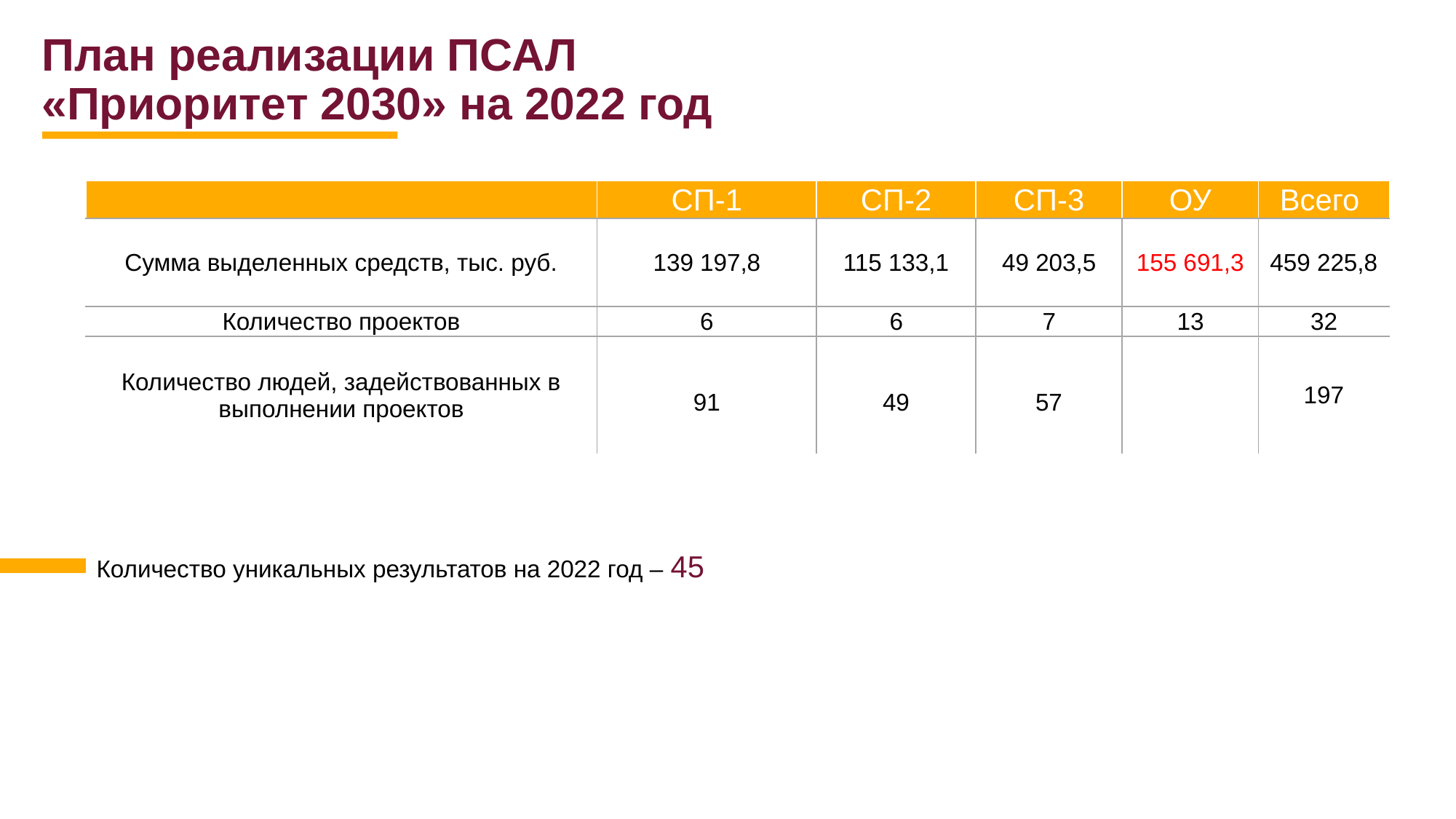

План реализации ПСАЛ
«Приоритет 2030» на 2022 год

|  | СП-1 | СП-2 | СП-3 | ОУ | Всего |
| --- | --- | --- | --- | --- | --- |
| Сумма выделенных средств, тыс. руб. | 139 197,8 | 115 133,1 | 49 203,5 | 155 691,3 | 459 225,8 |
| Количество проектов | 6 | 6 | 7 | 13 | 32 |
| Количество людей, задействованных в выполнении проектов | 91 | 49 | 57 |  | 197 |
Количество уникальных результатов на 2022 год – 45